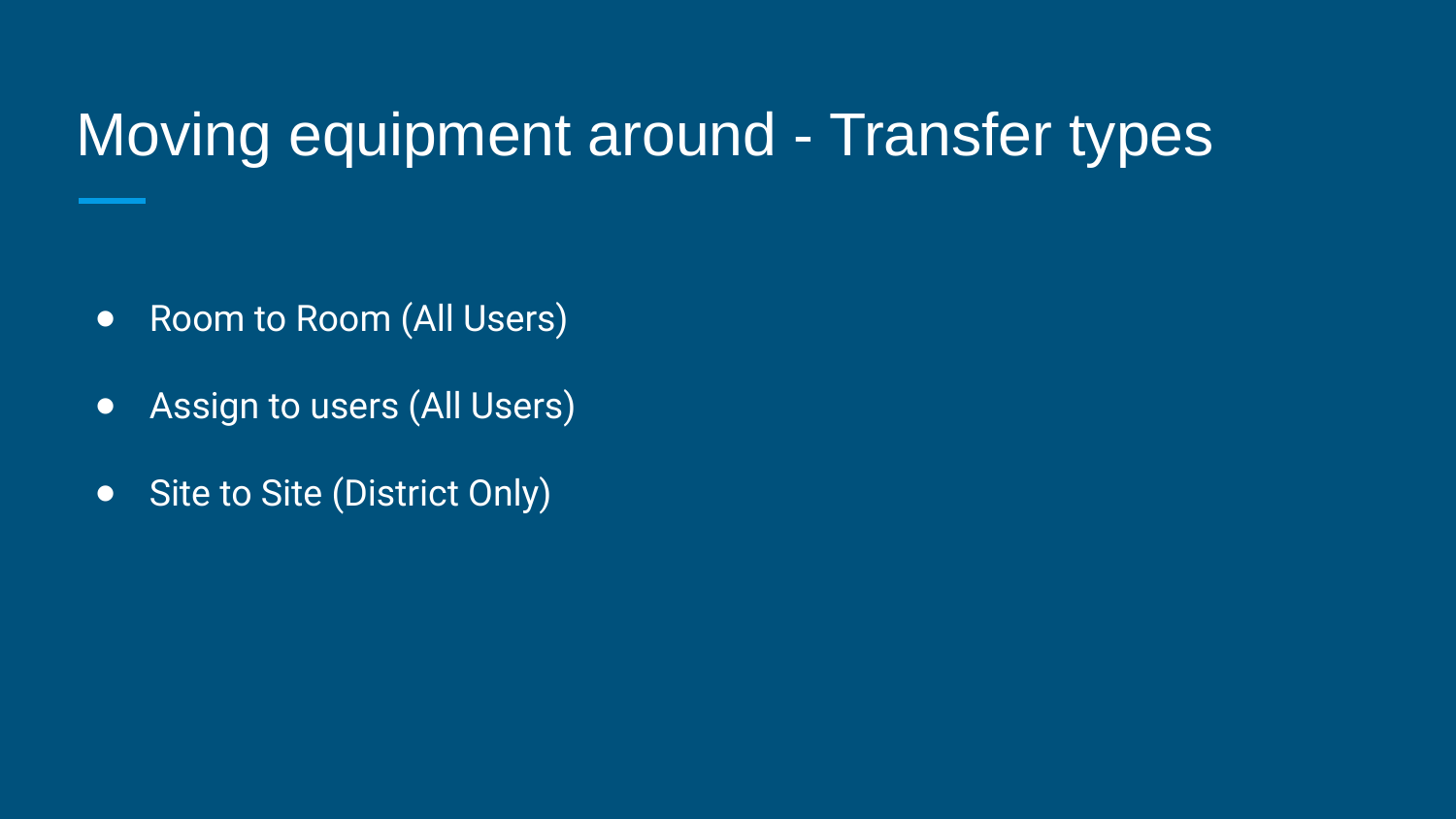

# Moving equipment around - Transfer types
Room to Room (All Users)
Assign to users (All Users)
Site to Site (District Only)